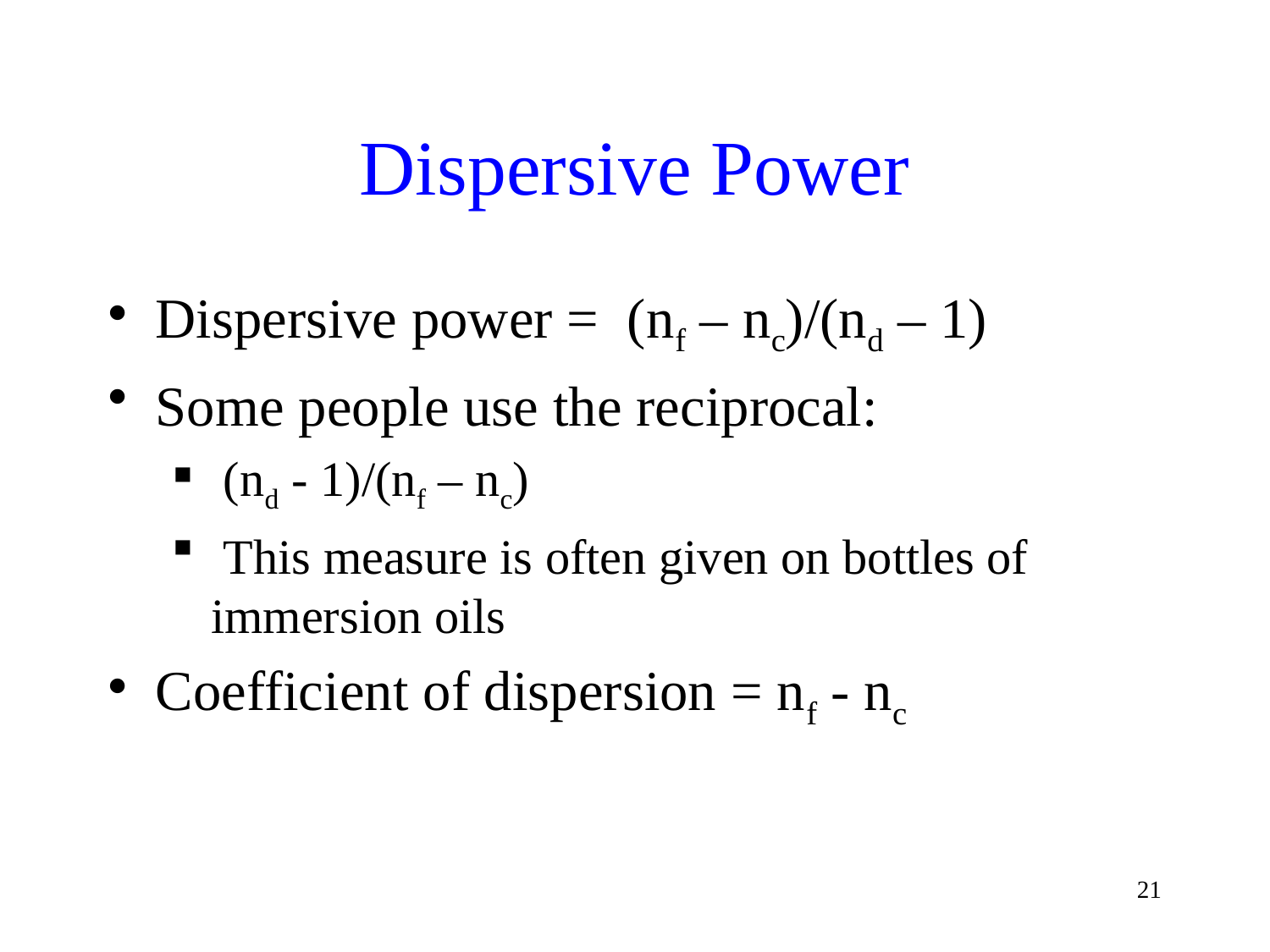

# Dispersive Power
Dispersive power =  (nf – nc)/(nd – 1)
Some people use the reciprocal:
 (nd - 1)/(nf – nc)
 This measure is often given on bottles of immersion oils
Coefficient of dispersion = nf - nc

21